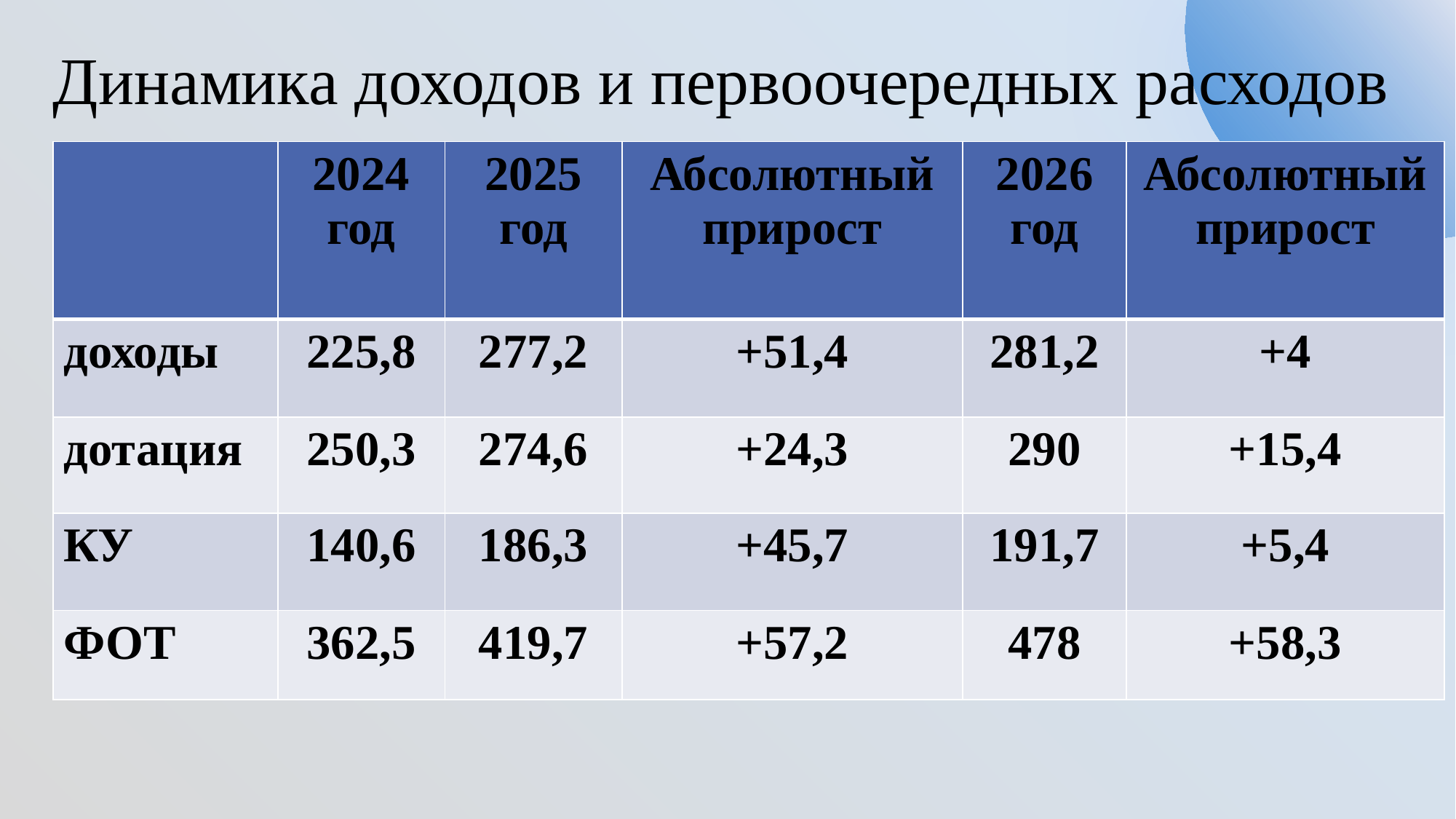

# Динамика доходов и первоочередных расходов
|  | 2024 год | 2025 год | Абсолютный прирост | 2026 год | Абсолютный прирост |
| --- | --- | --- | --- | --- | --- |
| доходы | 225,8 | 277,2 | +51,4 | 281,2 | +4 |
| дотация | 250,3 | 274,6 | +24,3 | 290 | +15,4 |
| КУ | 140,6 | 186,3 | +45,7 | 191,7 | +5,4 |
| ФОТ | 362,5 | 419,7 | +57,2 | 478 | +58,3 |